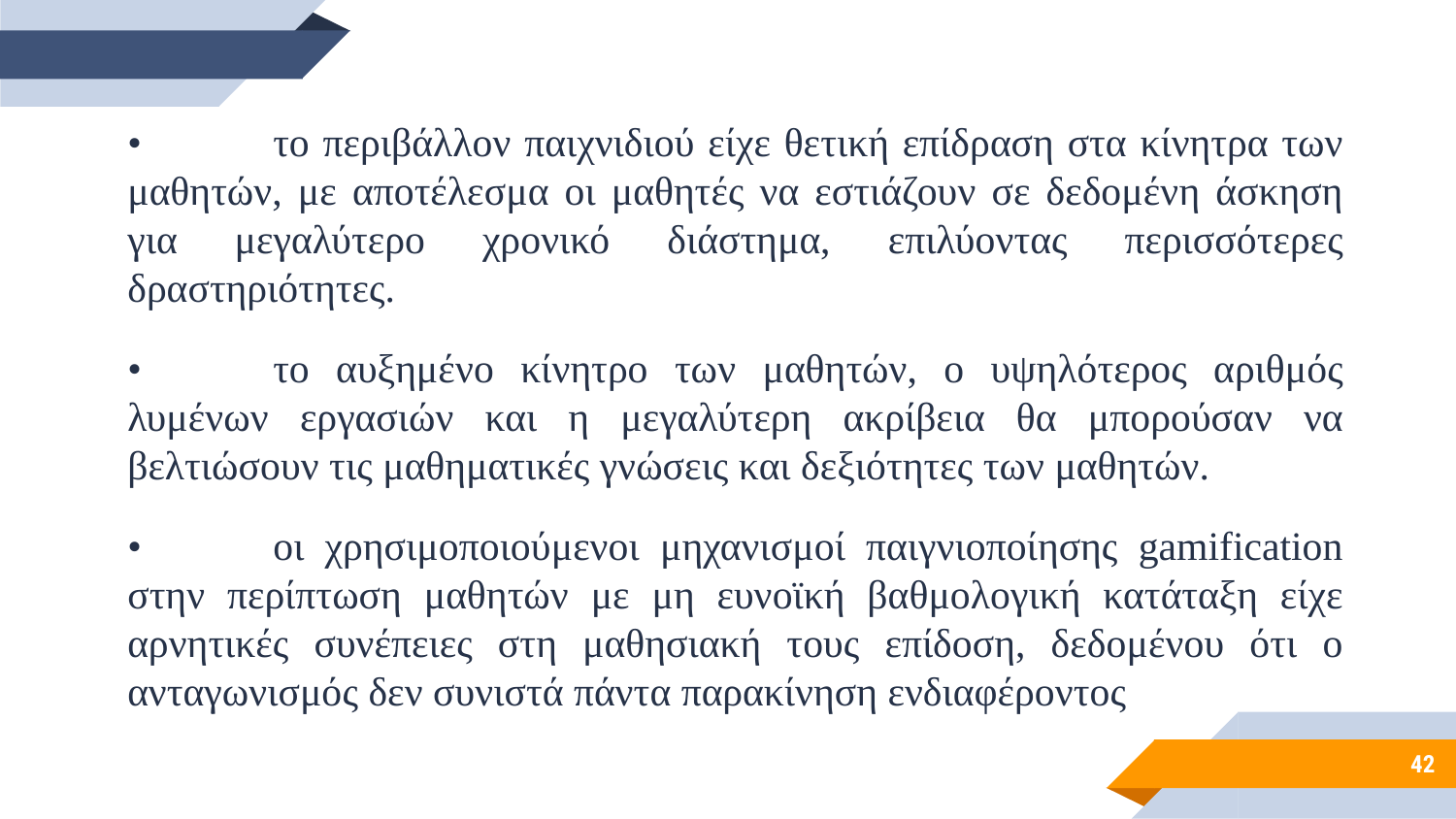

•	το περιβάλλον παιχνιδιού είχε θετική επίδραση στα κίνητρα των μαθητών, με αποτέλεσμα οι μαθητές να εστιάζουν σε δεδομένη άσκηση για μεγαλύτερο χρονικό διάστημα, επιλύοντας περισσότερες δραστηριότητες.
•	το αυξημένο κίνητρο των μαθητών, ο υψηλότερος αριθμός λυμένων εργασιών και η μεγαλύτερη ακρίβεια θα μπορούσαν να βελτιώσουν τις μαθηματικές γνώσεις και δεξιότητες των μαθητών.
•	οι χρησιμοποιούμενοι μηχανισμοί παιγνιοποίησης gamification στην περίπτωση μαθητών με μη ευνοϊκή βαθμολογική κατάταξη είχε αρνητικές συνέπειες στη μαθησιακή τους επίδοση, δεδομένου ότι ο ανταγωνισμός δεν συνιστά πάντα παρακίνηση ενδιαφέροντος
42